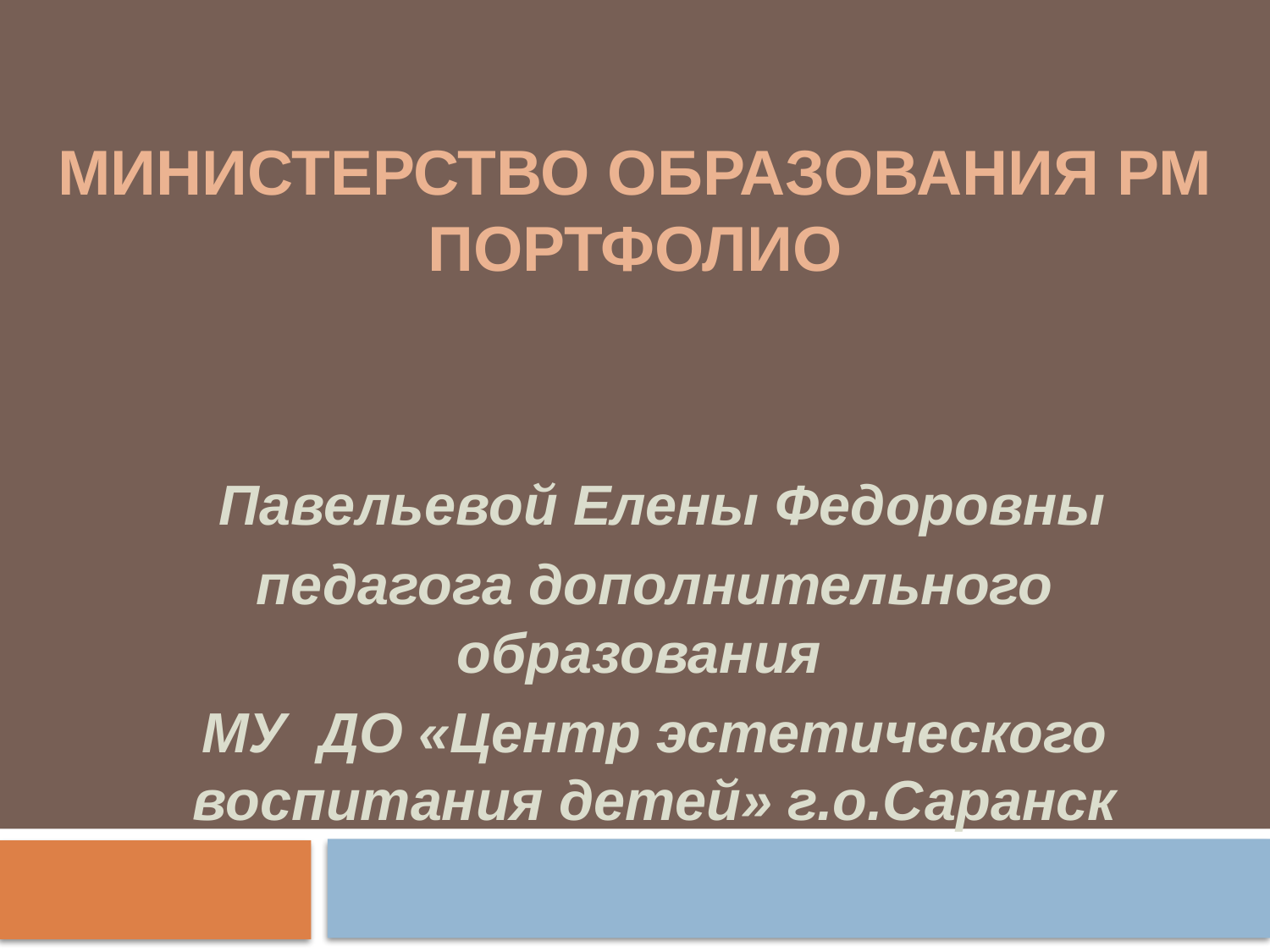

# МИНИСТЕРСТВО ОБРАЗОВАНИЯ РМ ПОРТФОЛИО
 Павельевой Елены Федоровны
педагога дополнительного образования
МУ  ДО «Центр эстетического воспитания детей» г.о.Саранск